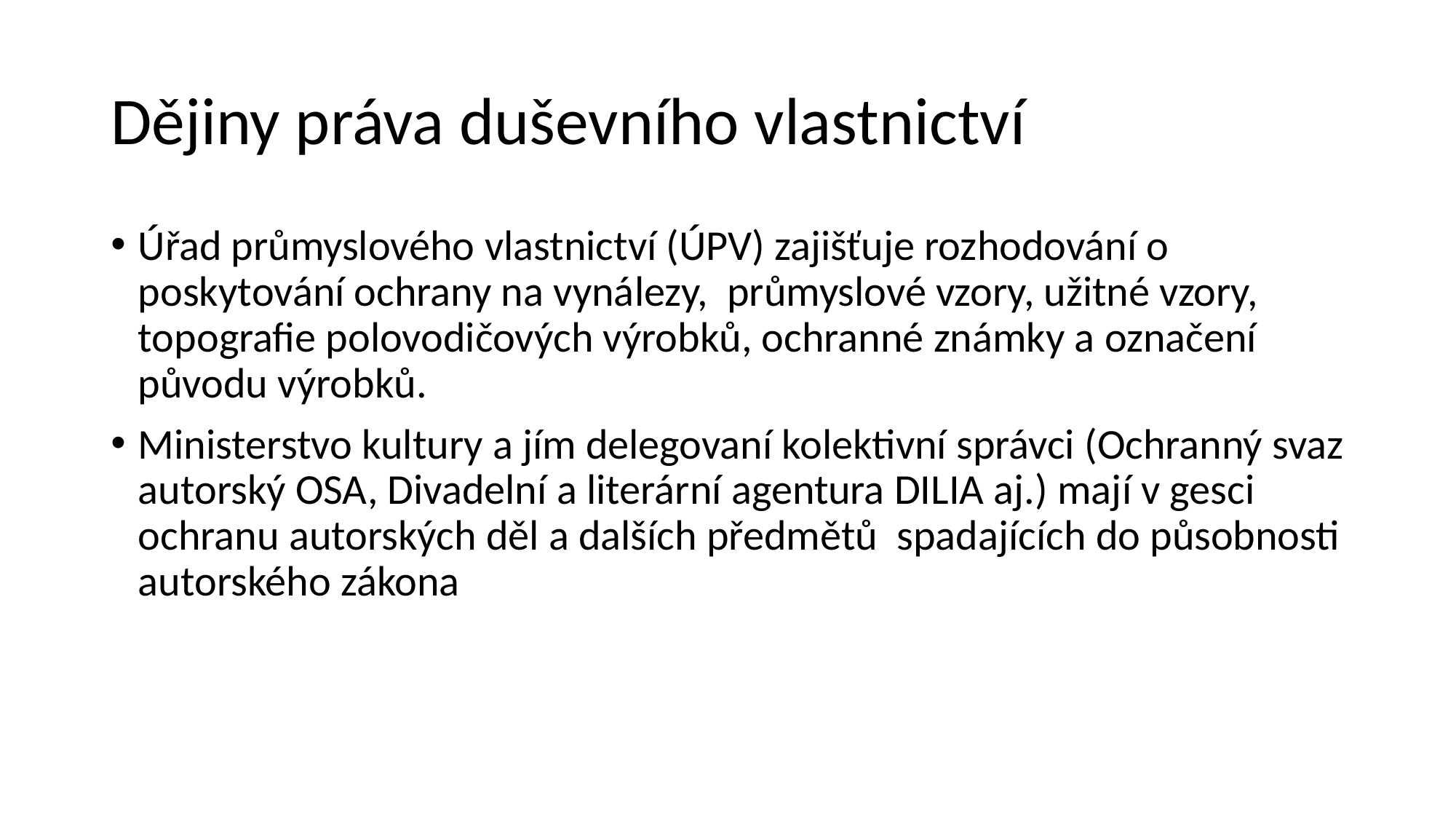

# Dějiny práva duševního vlastnictví
Úřad průmyslového vlastnictví (ÚPV) zajišťuje rozhodování o poskytování ochrany na vynálezy,  průmyslové vzory, užitné vzory, topografie polovodičových výrobků, ochranné známky a označení původu výrobků.
Ministerstvo kultury a jím delegovaní kolektivní správci (Ochranný svaz autorský OSA, Divadelní a literární agentura DILIA aj.) mají v gesci ochranu autorských děl a dalších předmětů  spadajících do působnosti autorského zákona